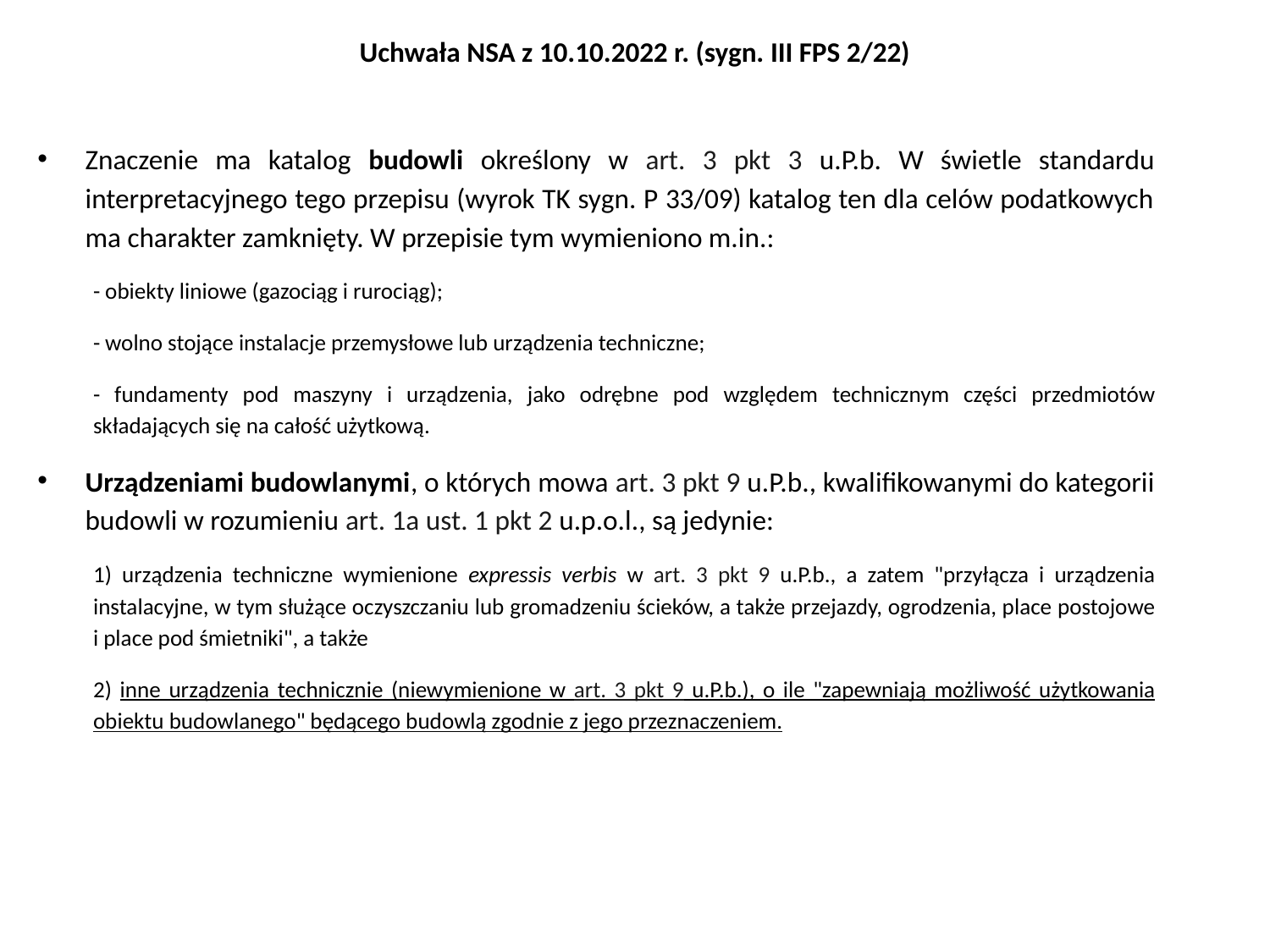

# Uchwała NSA z 10.10.2022 r. (sygn. III FPS 2/22)

Znaczenie ma katalog budowli określony w art. 3 pkt 3 u.P.b. W świetle standardu interpretacyjnego tego przepisu (wyrok TK sygn. P 33/09) katalog ten dla celów podatkowych ma charakter zamknięty. W przepisie tym wymieniono m.in.:
- obiekty liniowe (gazociąg i rurociąg);
- wolno stojące instalacje przemysłowe lub urządzenia techniczne;
- fundamenty pod maszyny i urządzenia, jako odrębne pod względem technicznym części przedmiotów składających się na całość użytkową.
Urządzeniami budowlanymi, o których mowa art. 3 pkt 9 u.P.b., kwalifikowanymi do kategorii budowli w rozumieniu art. 1a ust. 1 pkt 2 u.p.o.l., są jedynie:
1) urządzenia techniczne wymienione expressis verbis w art. 3 pkt 9 u.P.b., a zatem "przyłącza i urządzenia instalacyjne, w tym służące oczyszczaniu lub gromadzeniu ścieków, a także przejazdy, ogrodzenia, place postojowe i place pod śmietniki", a także
2) inne urządzenia technicznie (niewymienione w art. 3 pkt 9 u.P.b.), o ile "zapewniają możliwość użytkowania obiektu budowlanego" będącego budowlą zgodnie z jego przeznaczeniem.